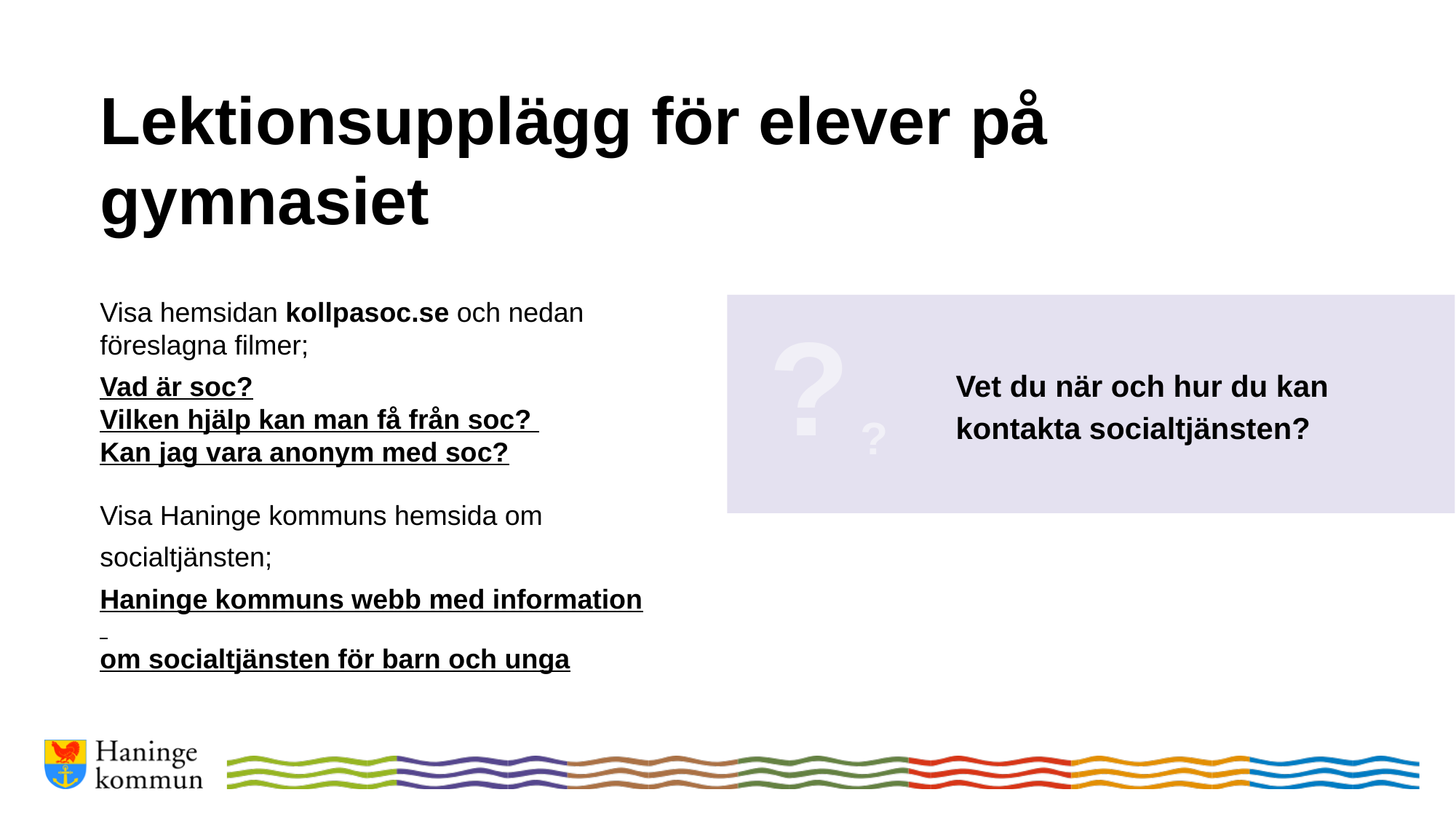

# Lektionsupplägg för elever på gymnasiet
Visa hemsidan kollpasoc.se och nedan föreslagna filmer;
Vad är soc?
Vilken hjälp kan man få från soc?
Kan jag vara anonym med soc?
Visa Haninge kommuns hemsida om
socialtjänsten;
Haninge kommuns webb med information
om socialtjänsten för barn och unga

?
Vet du när och hur du kan kontakta socialtjänsten?
?